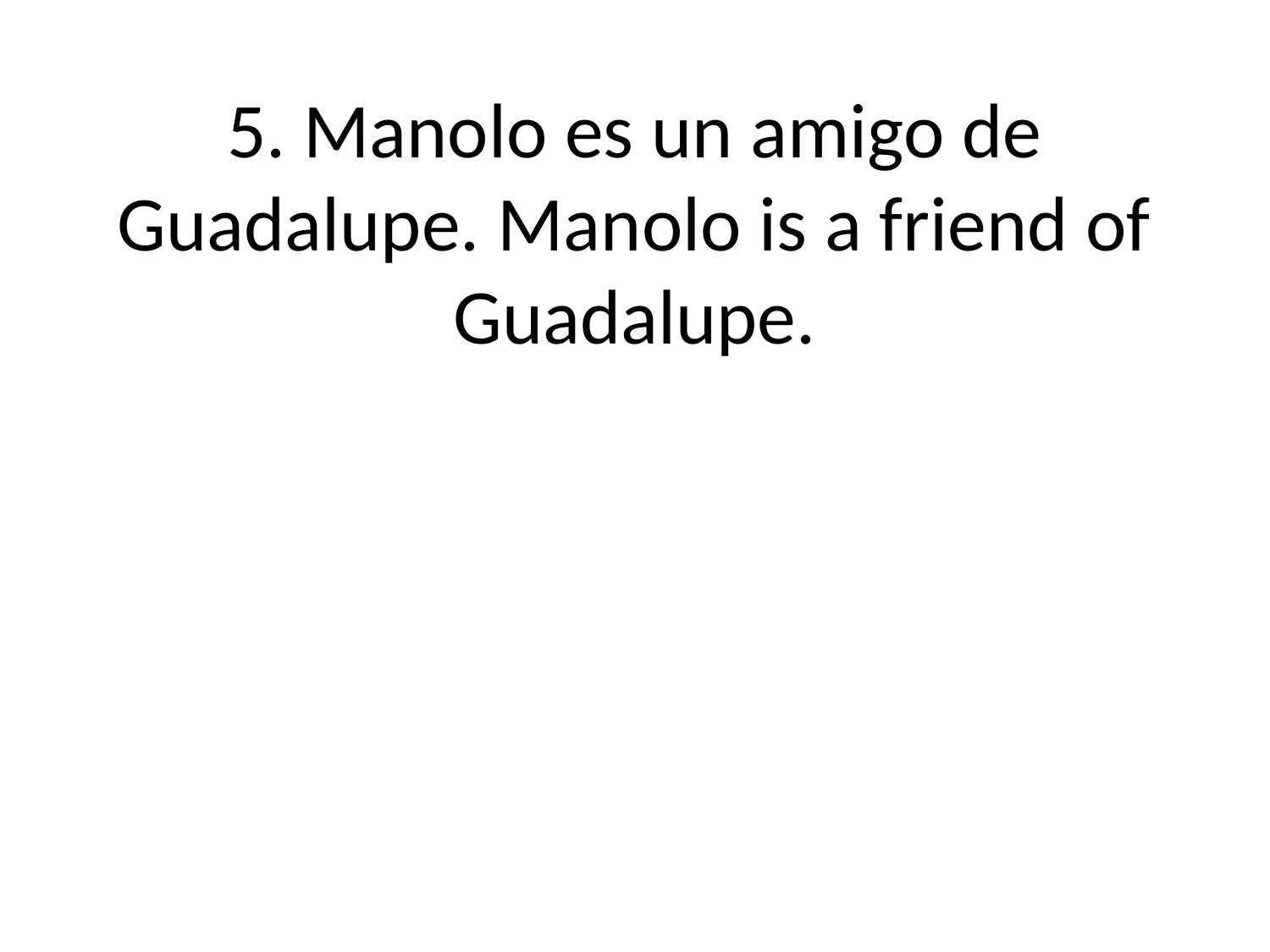

# 5. Manolo es un amigo de Guadalupe. Manolo is a friend of Guadalupe.